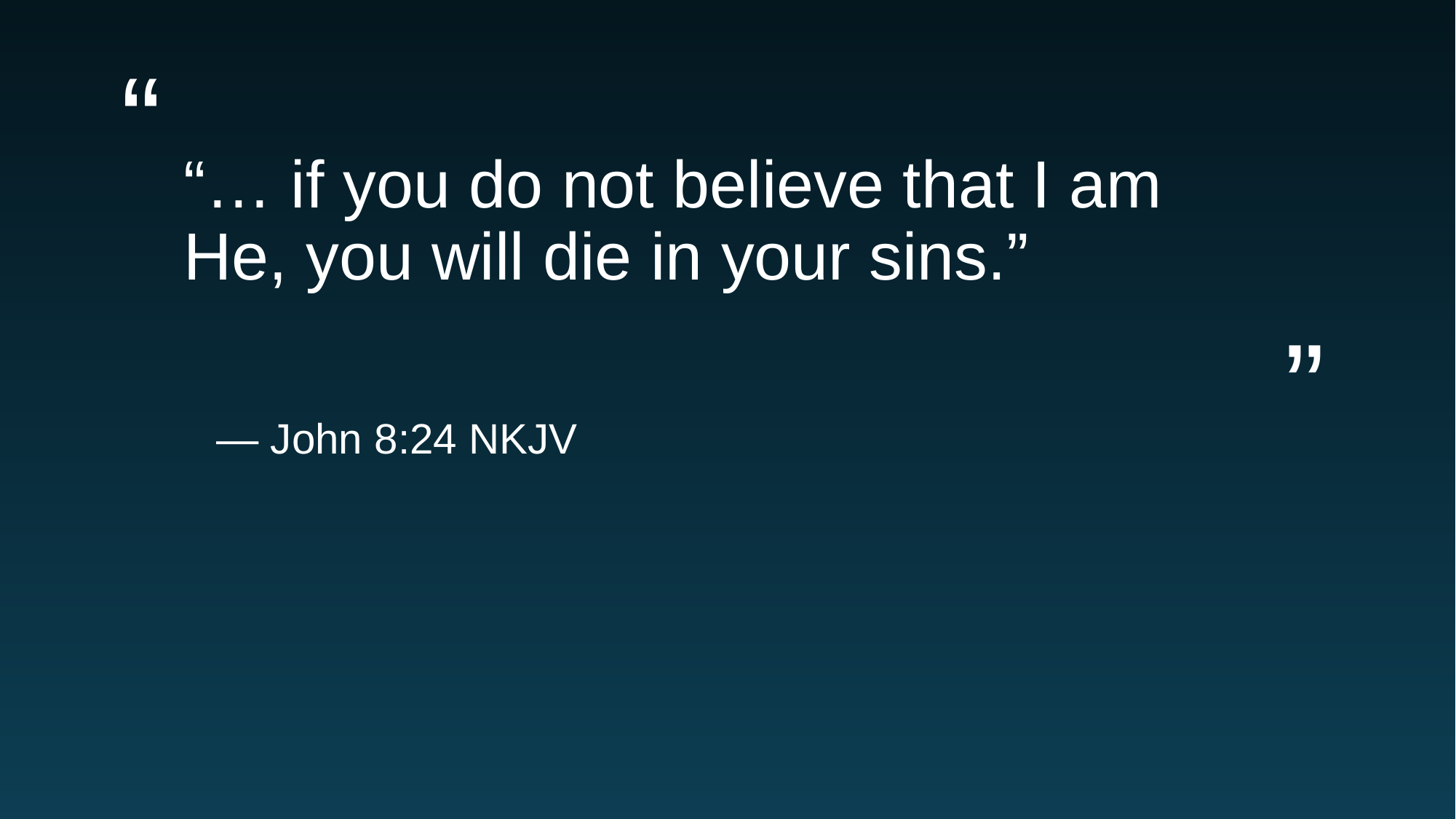

# “… if you do not believe that I am He, you will die in your sins.”
— John 8:24 NKJV